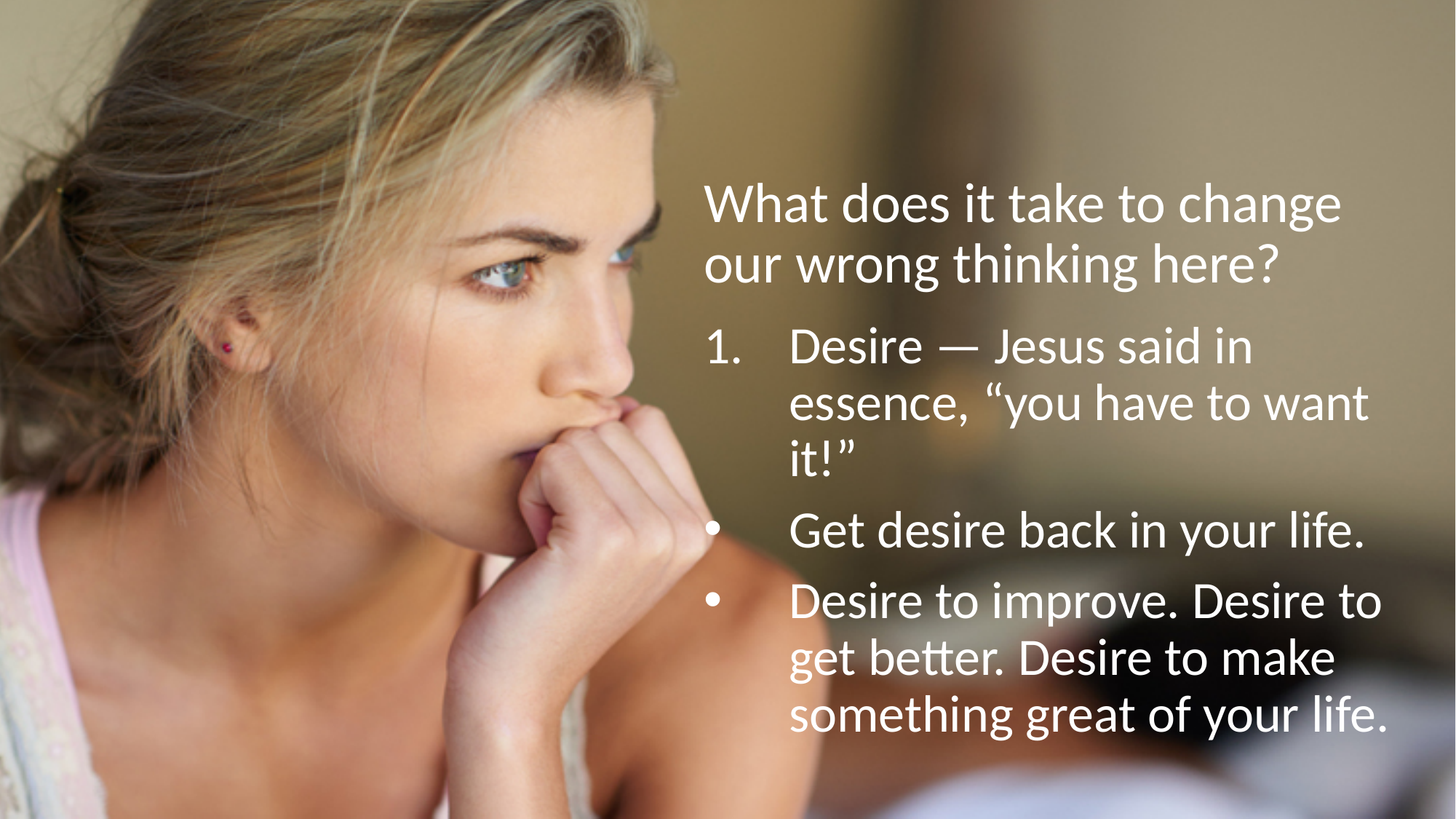

# What does it take to change our wrong thinking here?
Desire — Jesus said in essence, “you have to want it!”
Get desire back in your life.
Desire to improve. Desire to get better. Desire to make something great of your life.